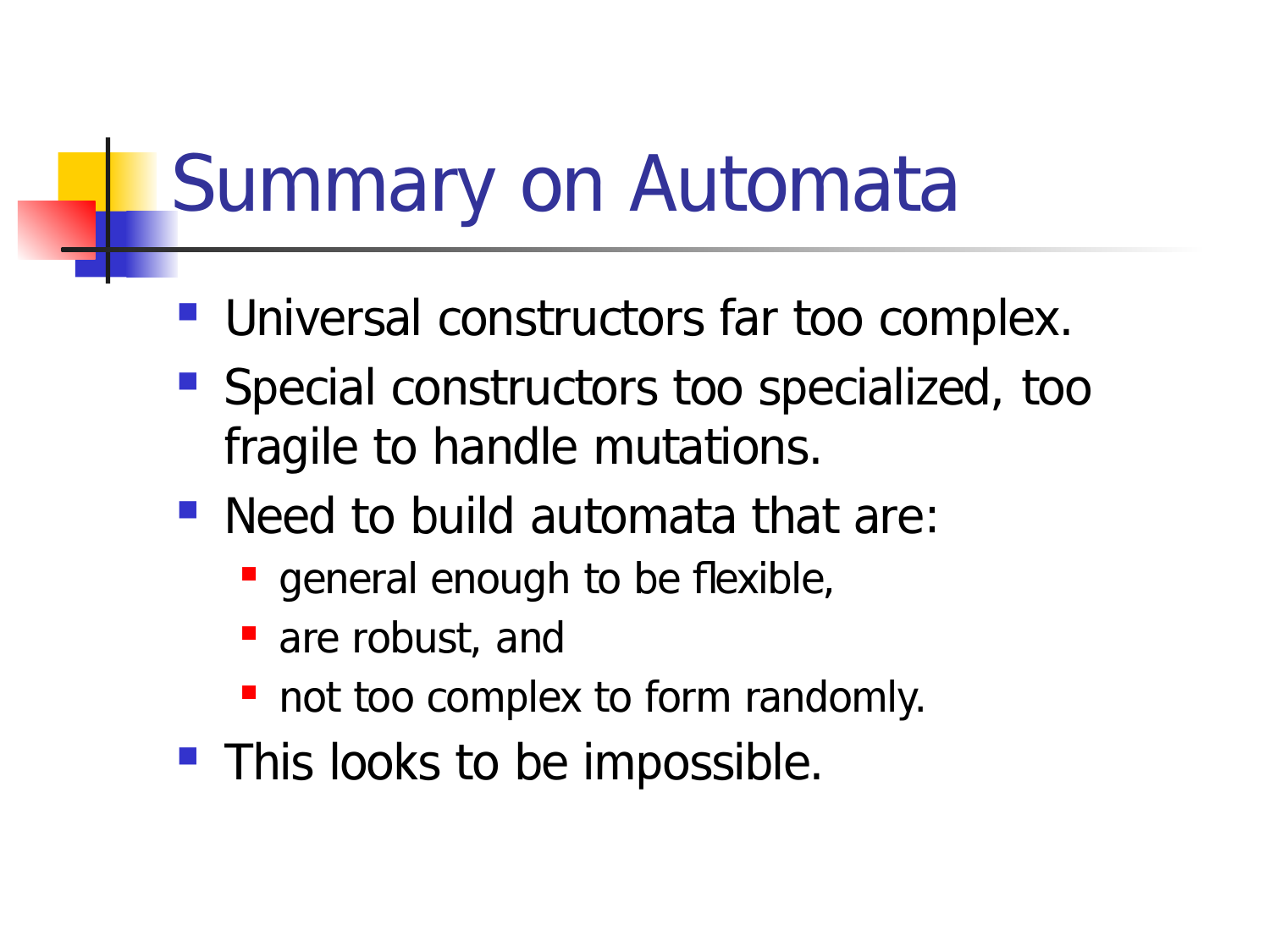

# Summary on Automata
Universal constructors far too complex.
Special constructors too specialized, too fragile to handle mutations.
Need to build automata that are:
general enough to be flexible,
are robust, and
not too complex to form randomly.
This looks to be impossible.